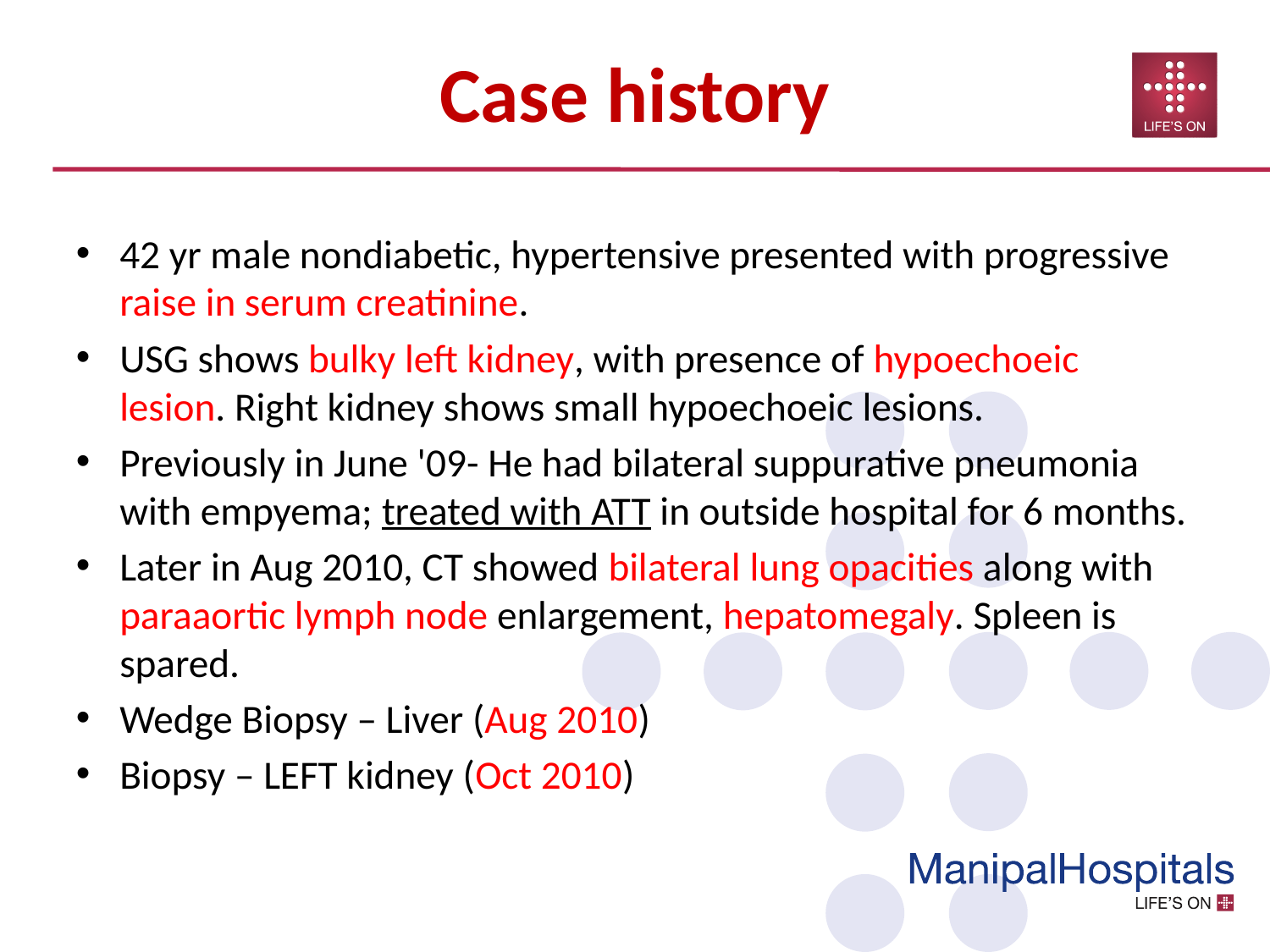

Case history
42 yr male nondiabetic, hypertensive presented with progressive raise in serum creatinine.
USG shows bulky left kidney, with presence of hypoechoeic lesion. Right kidney shows small hypoechoeic lesions.
Previously in June '09- He had bilateral suppurative pneumonia with empyema; treated with ATT in outside hospital for 6 months.
Later in Aug 2010, CT showed bilateral lung opacities along with paraaortic lymph node enlargement, hepatomegaly. Spleen is spared.
Wedge Biopsy – Liver (Aug 2010)
Biopsy – LEFT kidney (Oct 2010)